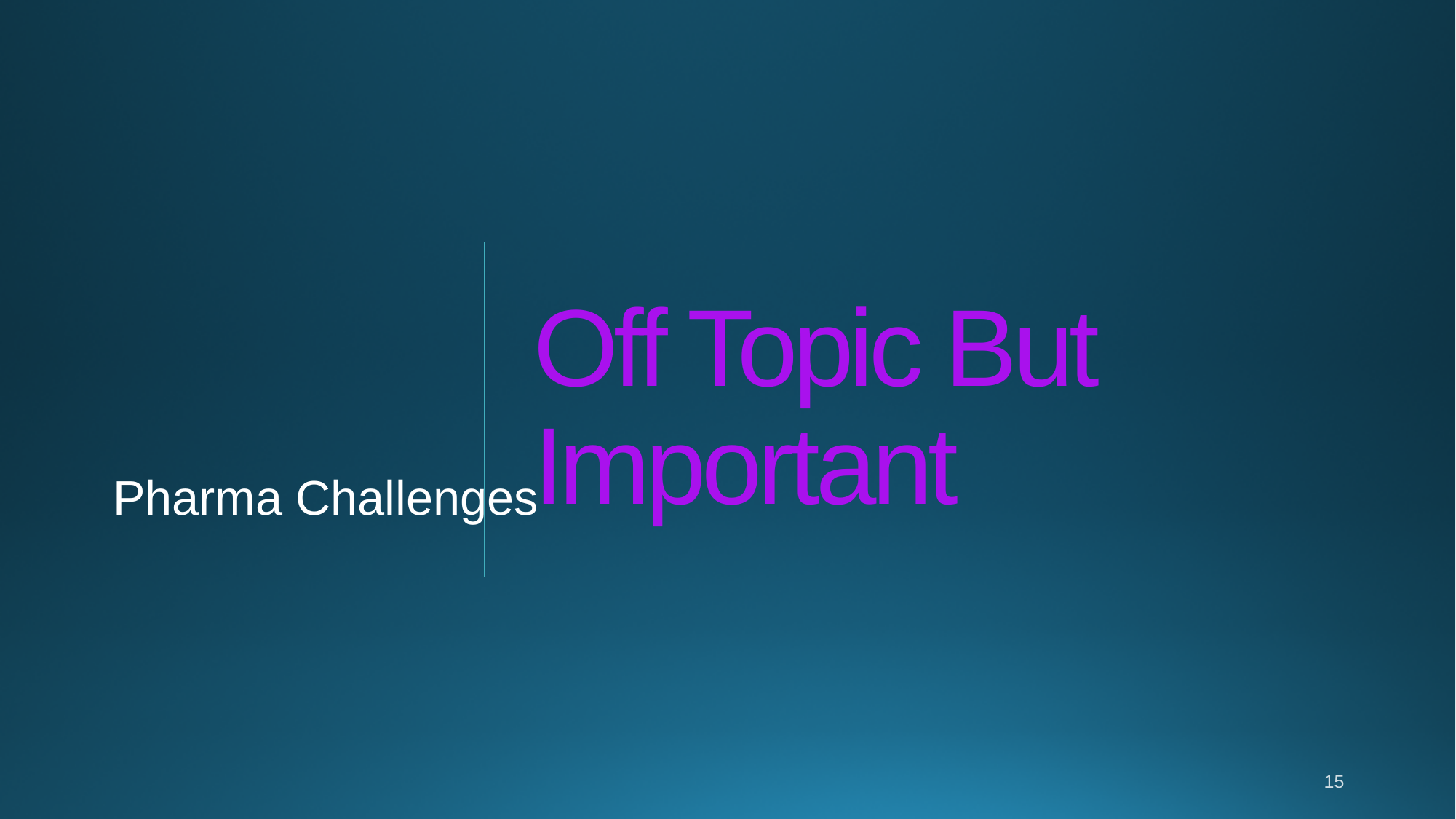

# Off Topic But Important
Pharma Challenges
15